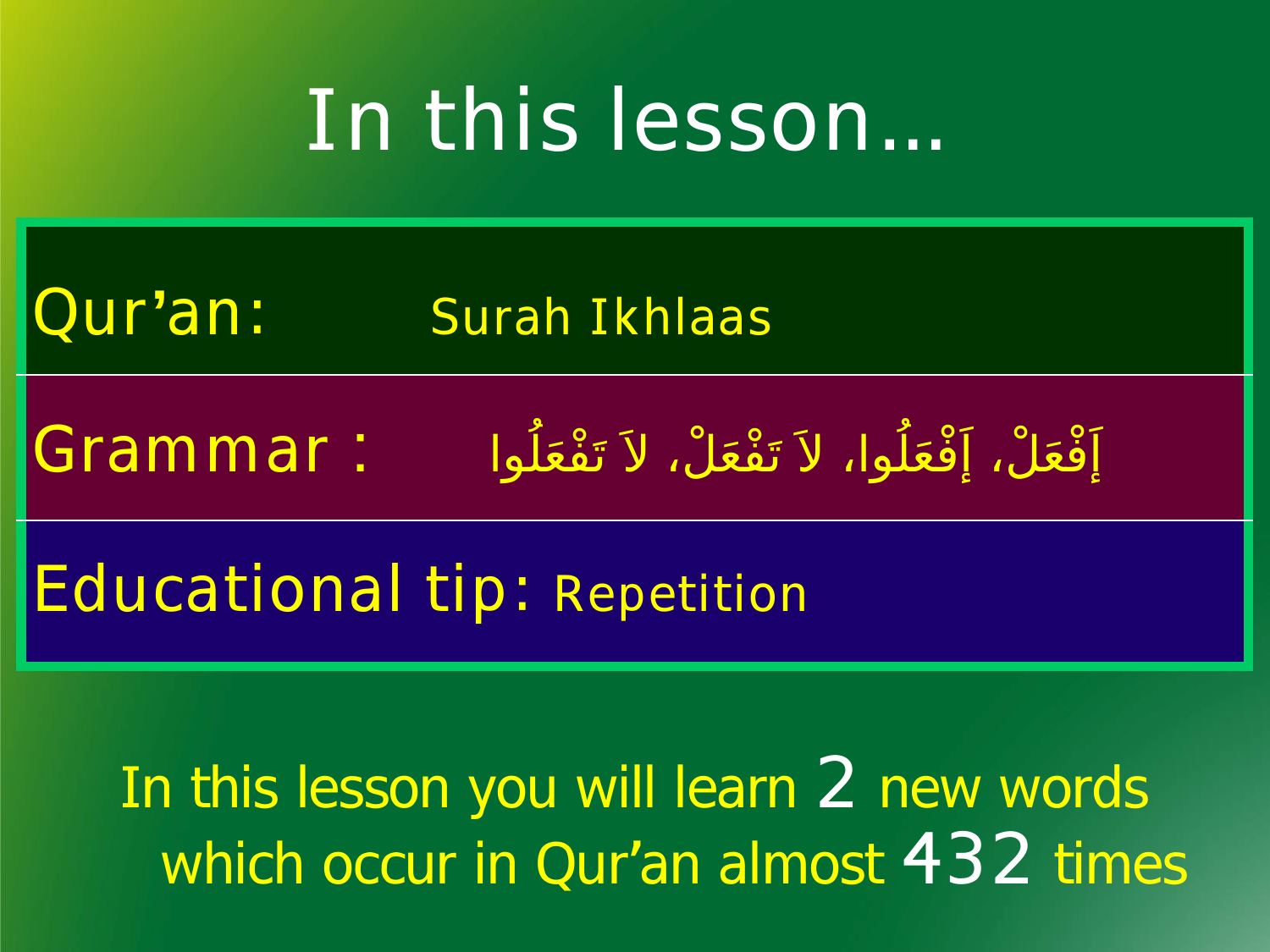

In this lesson…
| Qur’an: Surah Ikhlaas |
| --- |
| Grammar : إَفْعَلْ، إَفْعَلُوا، لاَ تَفْعَلْ، لاَ تَفْعَلُوا |
| Educational tip: Repetition |
In this lesson you will learn 2 new words which occur in Qur’an almost 432 times